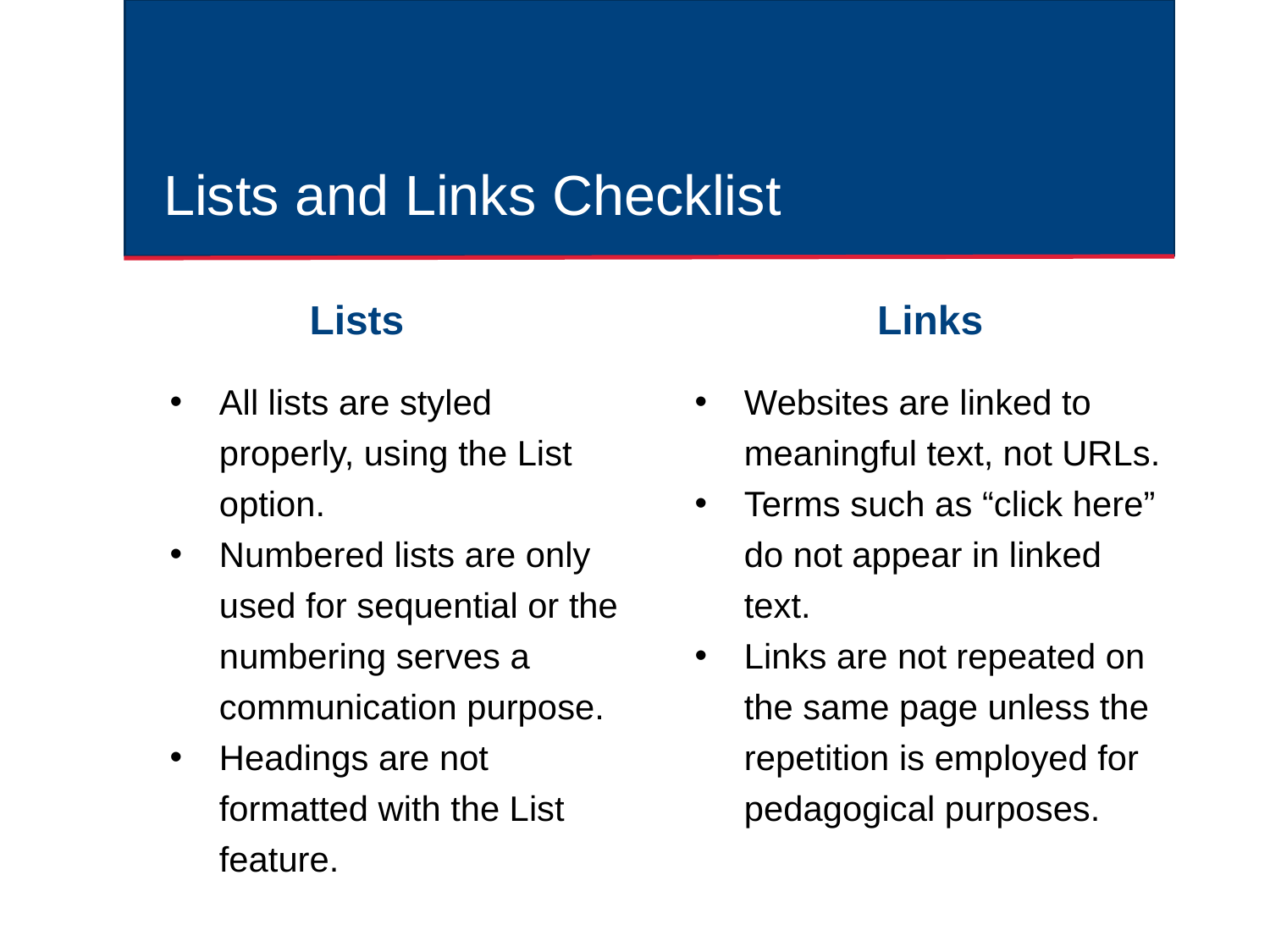

# Lists and Links Checklist
Lists
Links
All lists are styled properly, using the List option.
Numbered lists are only used for sequential or the numbering serves a communication purpose.
Headings are not formatted with the List feature.
Websites are linked to meaningful text, not URLs.
Terms such as “click here” do not appear in linked text.
Links are not repeated on the same page unless the repetition is employed for pedagogical purposes.